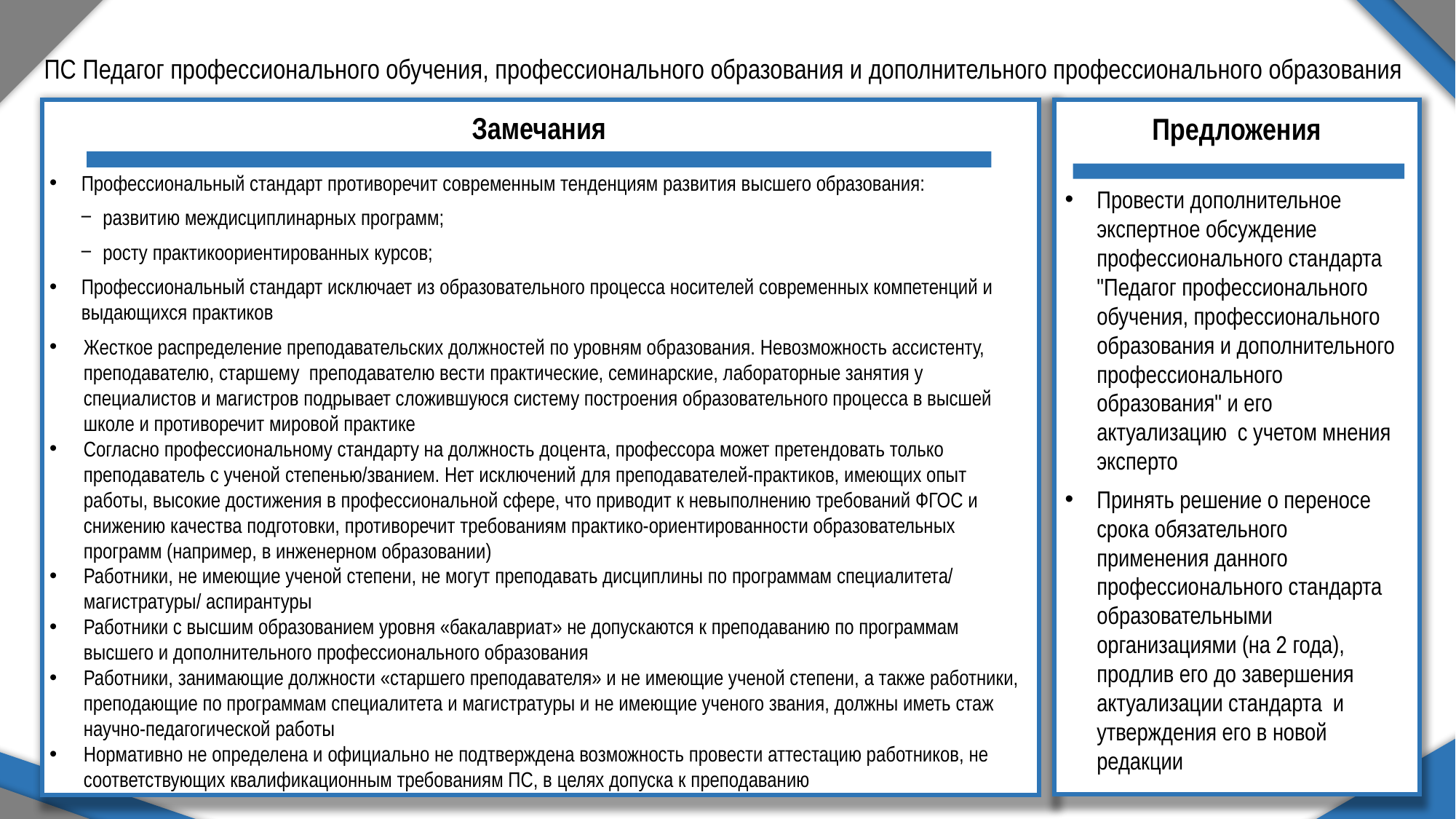

ПС Педагог профессионального обучения, профессионального образования и дополнительного профессионального образования

Замечания

Профессиональный стандарт противоречит современным тенденциям развития высшего образования:
развитию междисциплинарных программ;
росту практикоориентированных курсов;
Профессиональный стандарт исключает из образовательного процесса носителей современных компетенций и выдающихся практиков
Жесткое распределение преподавательских должностей по уровням образования. Невозможность ассистенту, преподавателю, старшему  преподавателю вести практические, семинарские, лабораторные занятия у специалистов и магистров подрывает сложившуюся систему построения образовательного процесса в высшей школе и противоречит мировой практике
Согласно профессиональному стандарту на должность доцента, профессора может претендовать только преподаватель с ученой степенью/званием. Нет исключений для преподавателей-практиков, имеющих опыт работы, высокие достижения в профессиональной сфере, что приводит к невыполнению требований ФГОС и снижению качества подготовки, противоречит требованиям практико-ориентированности образовательных программ (например, в инженерном образовании)
Работники, не имеющие ученой степени, не могут преподавать дисциплины по программам специалитета/ магистратуры/ аспирантуры
Работники с высшим образованием уровня «бакалавриат» не допускаются к преподаванию по программам высшего и дополнительного профессионального образования
Работники, занимающие должности «старшего преподавателя» и не имеющие ученой степени, а также работники, преподающие по программам специалитета и магистратуры и не имеющие ученого звания, должны иметь стаж научно-педагогической работы
Нормативно не определена и официально не подтверждена возможность провести аттестацию работников, не соответствующих квалификационным требованиям ПС, в целях допуска к преподаванию

Предложения

Провести дополнительное экспертное обсуждение профессионального стандарта "Педагог профессионального обучения, профессионального образования и дополнительного профессионального образования" и его актуализацию  с учетом мнения эксперто
Принять решение о переносе срока обязательного применения данного профессионального стандарта образовательными организациями (на 2 года), продлив его до завершения актуализации стандарта  и утверждения его в новой редакции

9